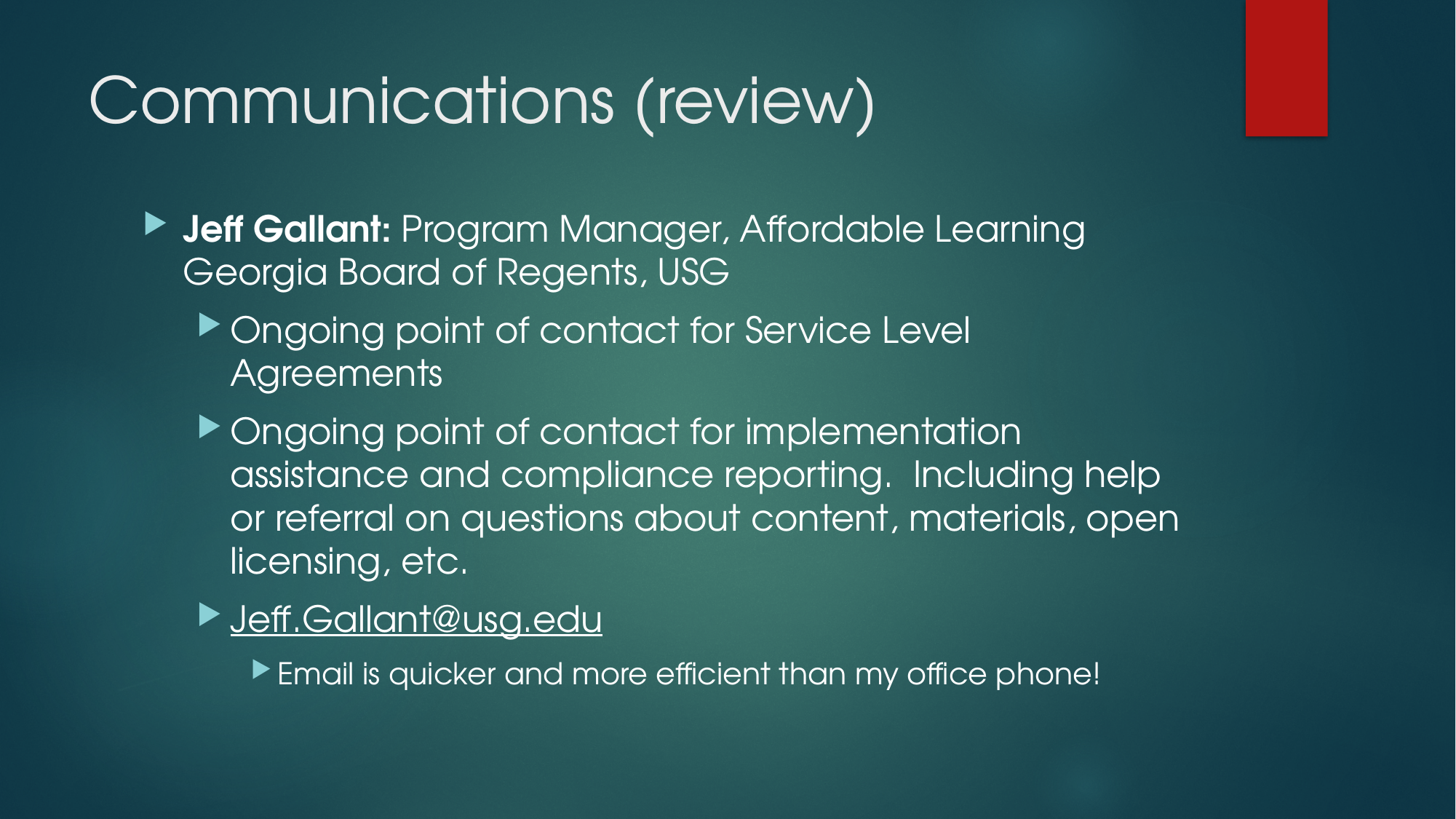

# Communications (review)
Jeff Gallant: Program Manager, Affordable Learning Georgia Board of Regents, USG
Ongoing point of contact for Service Level Agreements
Ongoing point of contact for implementation assistance and compliance reporting.  Including help or referral on questions about content, materials, open licensing, etc.
Jeff.Gallant@usg.edu
Email is quicker and more efficient than my office phone!